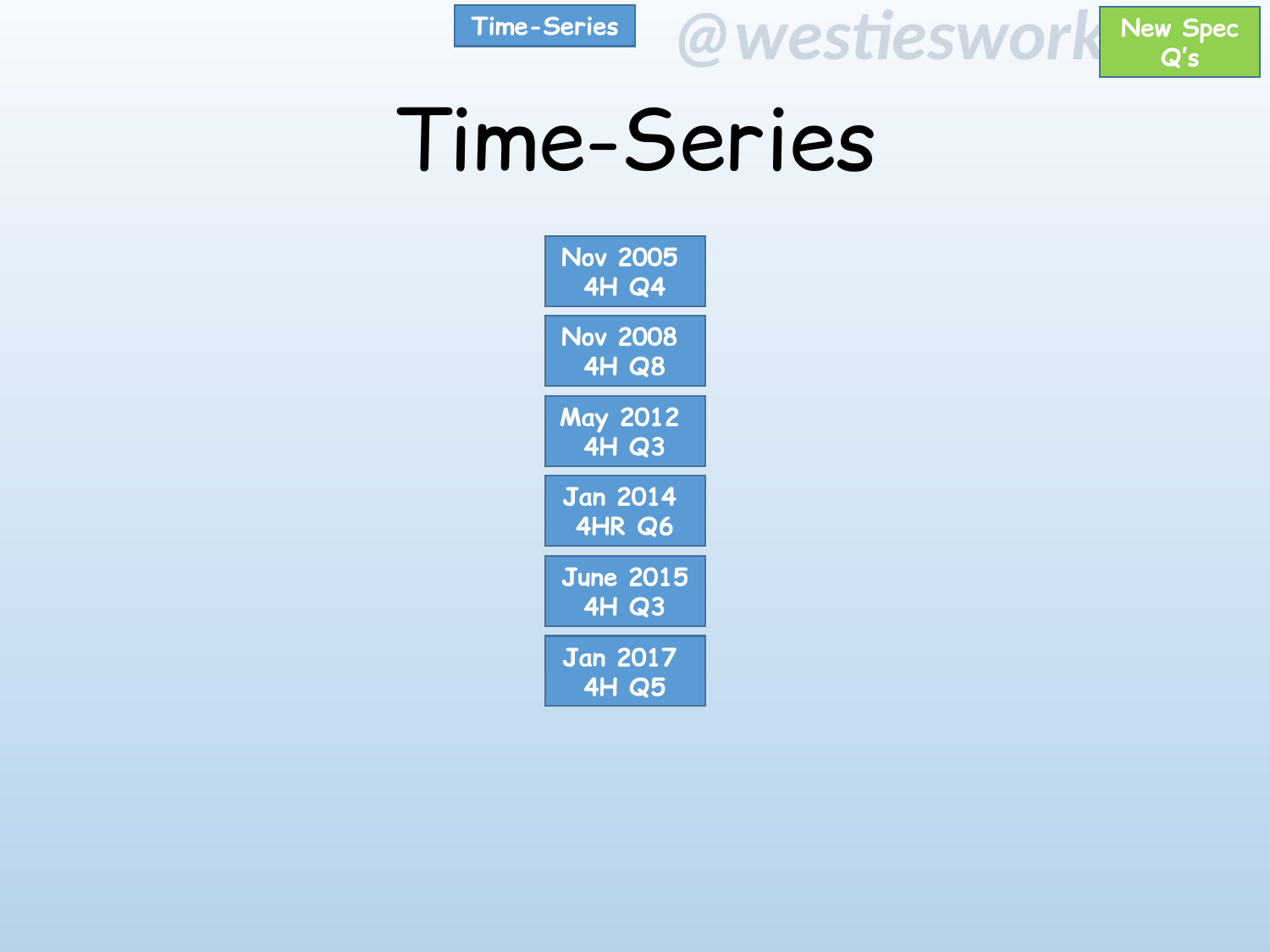

Time-Series
New Spec Q’s
# Time-Series
Nov 2005
4H Q4
Nov 2008
4H Q8
May 2012
4H Q3
Jan 2014
4HR Q6
June 2015
4H Q3
Jan 2017
4H Q5